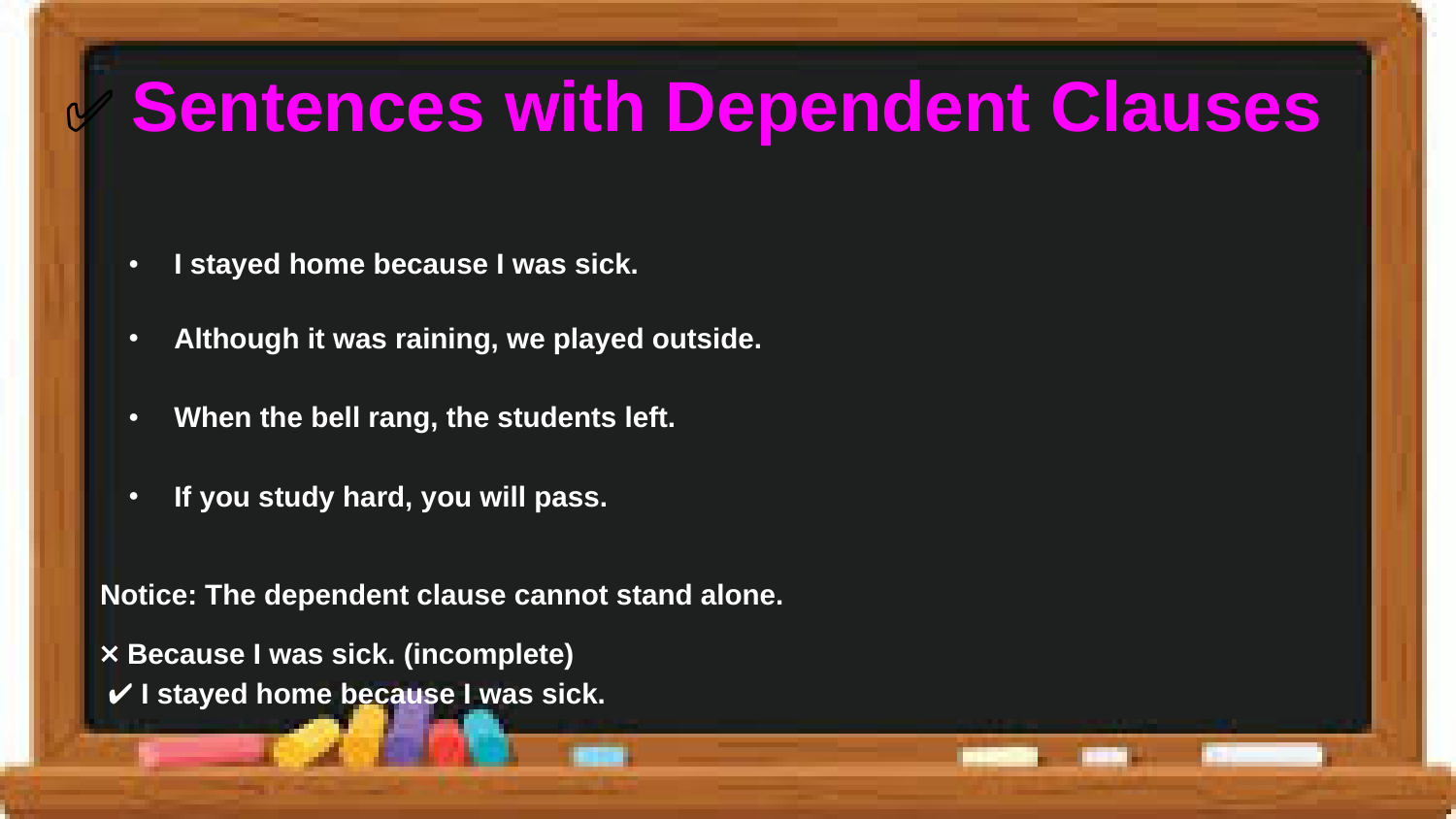

# ✅ Sentences with Dependent Clauses
I stayed home because I was sick.
Although it was raining, we played outside.
When the bell rang, the students left.
If you study hard, you will pass.
Notice: The dependent clause cannot stand alone.
❌ Because I was sick. (incomplete)
 ✔ I stayed home because I was sick.